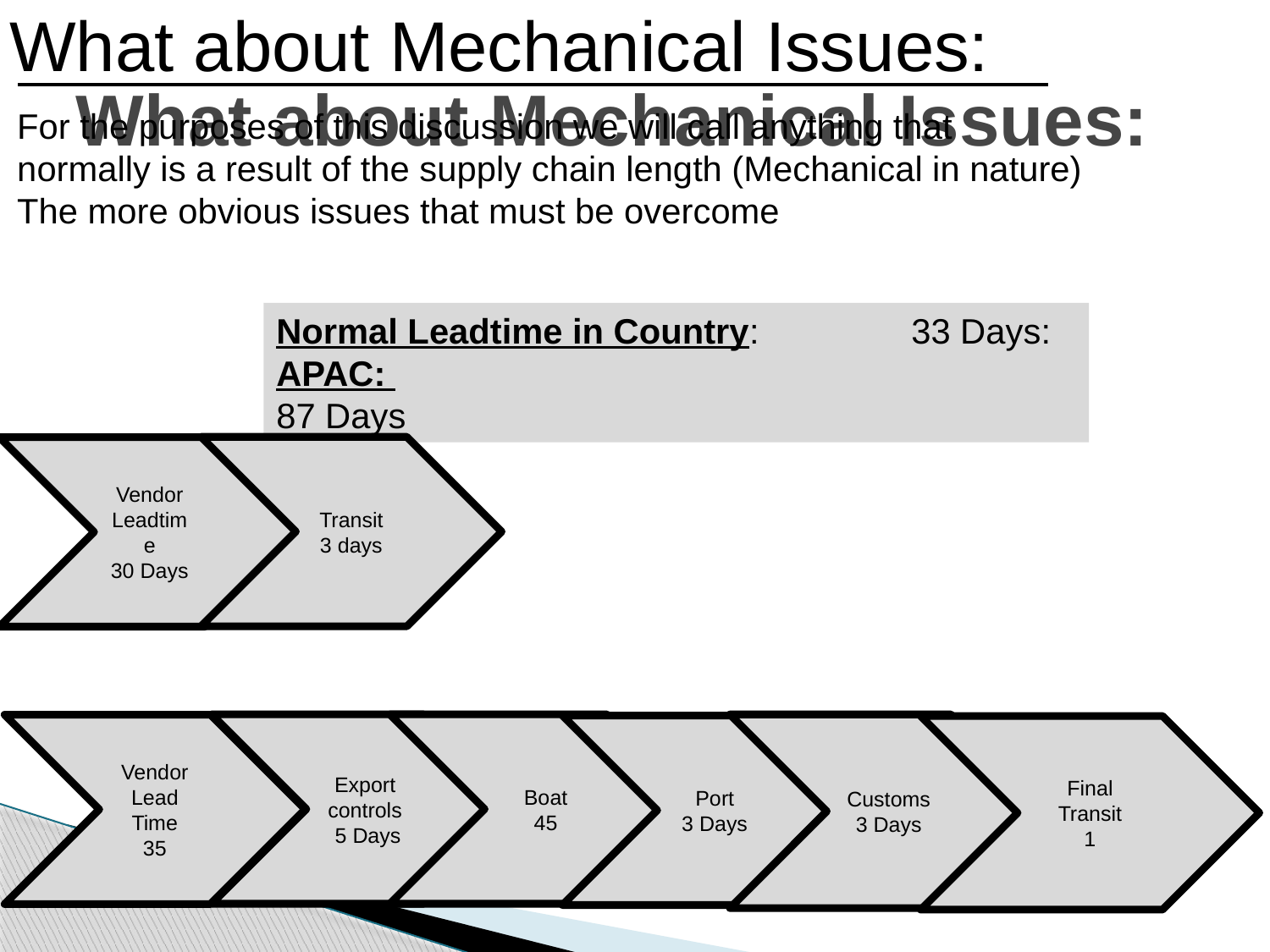

What about Mechanical Issues:
  What about Mechanical Issues:
For the purposes of this discussion we will call anything that
normally is a result of the supply chain length (Mechanical in nature)
The more obvious issues that must be overcome

Normal Leadtime in Country:   	33 Days:
APAC:  					87 Days
Transit
3 days
Vendor
Leadtime
30 Days
Export controls
 5 Days
Boat
45
Customs
3 Days
Vendor
Lead
Time
35
Port
3 Days
Final
Transit
1